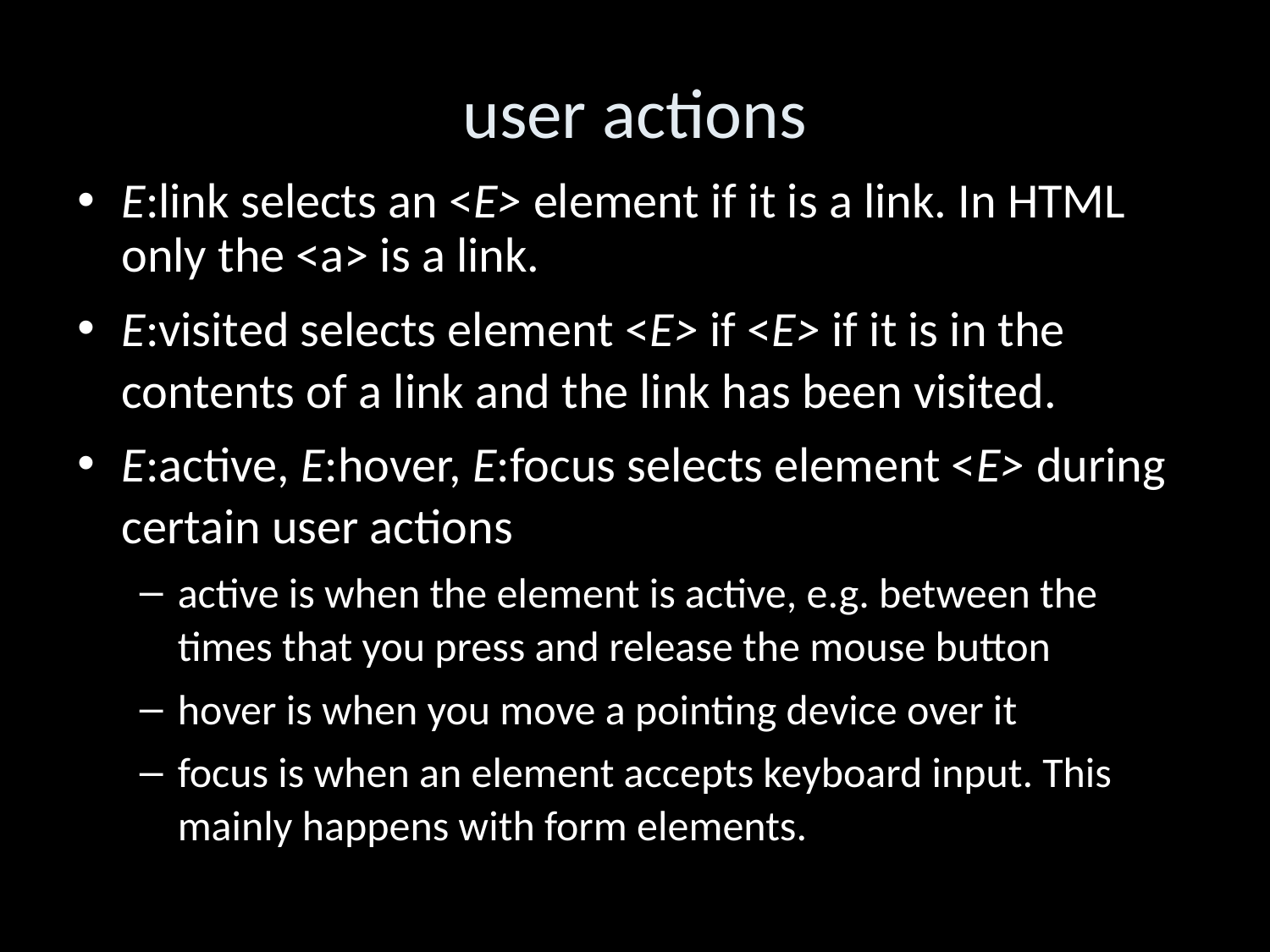

user actions
E:link selects an <E> element if it is a link. In HTML only the <a> is a link.
E:visited selects element <E> if <E> if it is in the contents of a link and the link has been visited.
E:active, E:hover, E:focus selects element <E> during certain user actions
active is when the element is active, e.g. between the times that you press and release the mouse button
hover is when you move a pointing device over it
focus is when an element accepts keyboard input. This mainly happens with form elements.